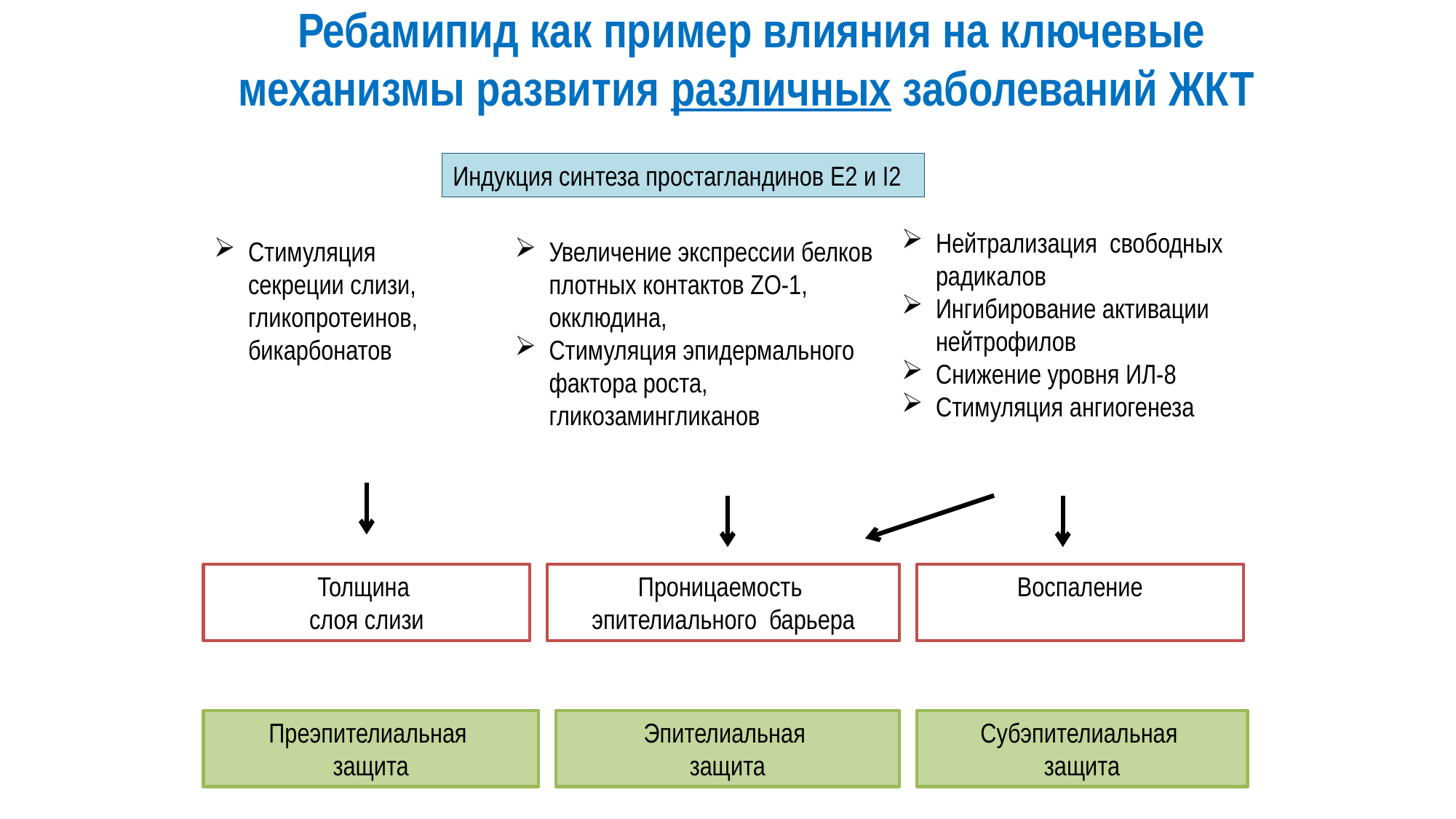

# Ребамипид как пример влияния на ключевые механизмы развития различных заболеваний ЖКТ
Индукция синтеза простагландинов E2 и I2
Нейтрализация  свободных радикалов
Ингибирование активации нейтрофилов
Снижение уровня ИЛ-8
Стимуляция ангиогенеза

Стимуляция секреции слизи, гликопротеинов, бикарбонатов

Увеличение экспрессии белков плотных контактов ZO-1, окклюдина,
Стимуляция эпидермального фактора роста, гликозамингликанов

Толщина
слоя слизи
Проницаемость
эпителиального  барьера
Воспаление

Преэпителиальная
защита
Эпителиальная
защита
Субэпителиальная
защита